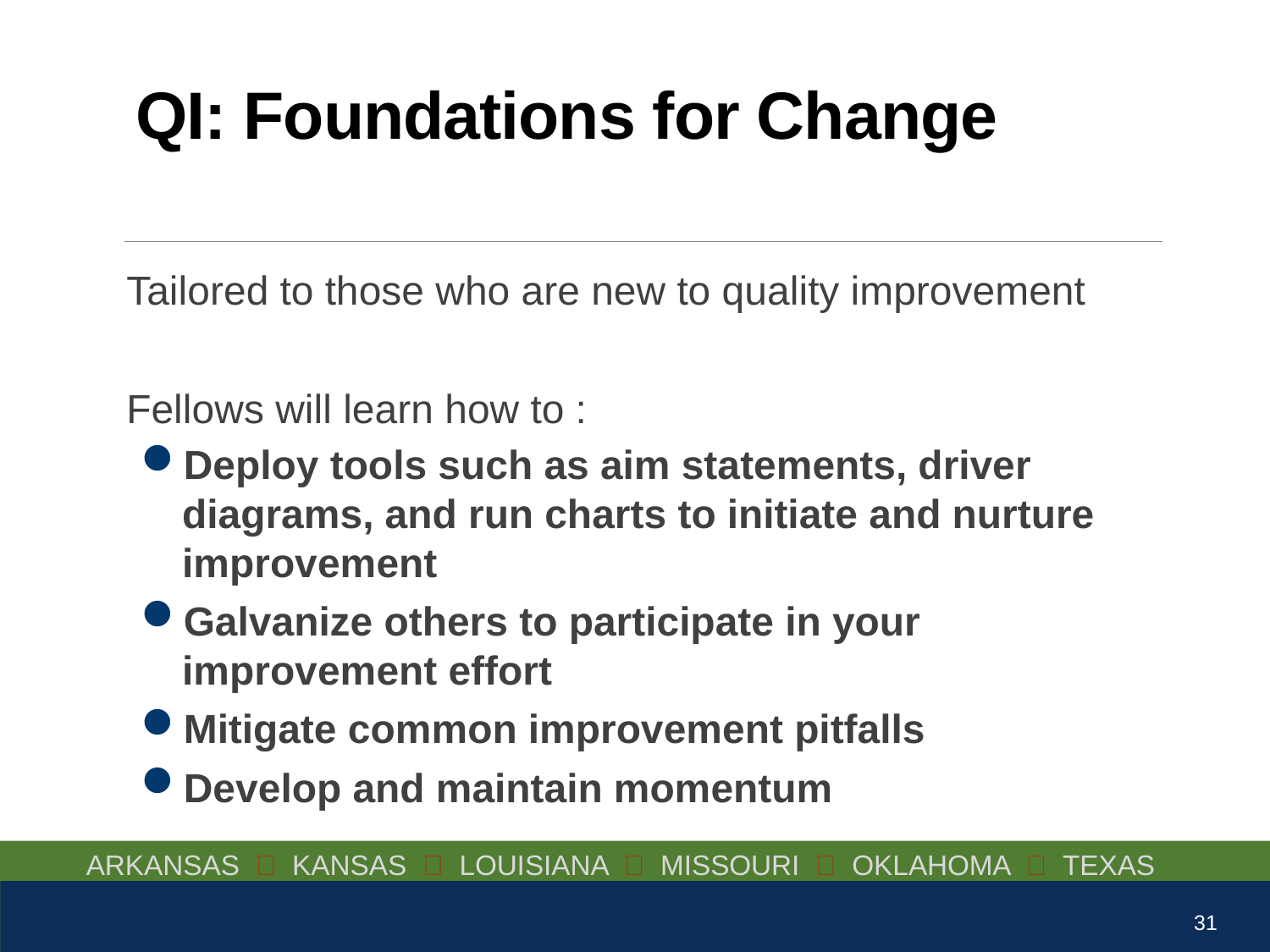

# QI: Foundations for Change
Tailored to those who are new to quality improvement

Fellows will learn how to :
Deploy tools such as aim statements, driver diagrams, and run charts to initiate and nurture improvement
Galvanize others to participate in your improvement effort
Mitigate common improvement pitfalls
Develop and maintain momentum

31